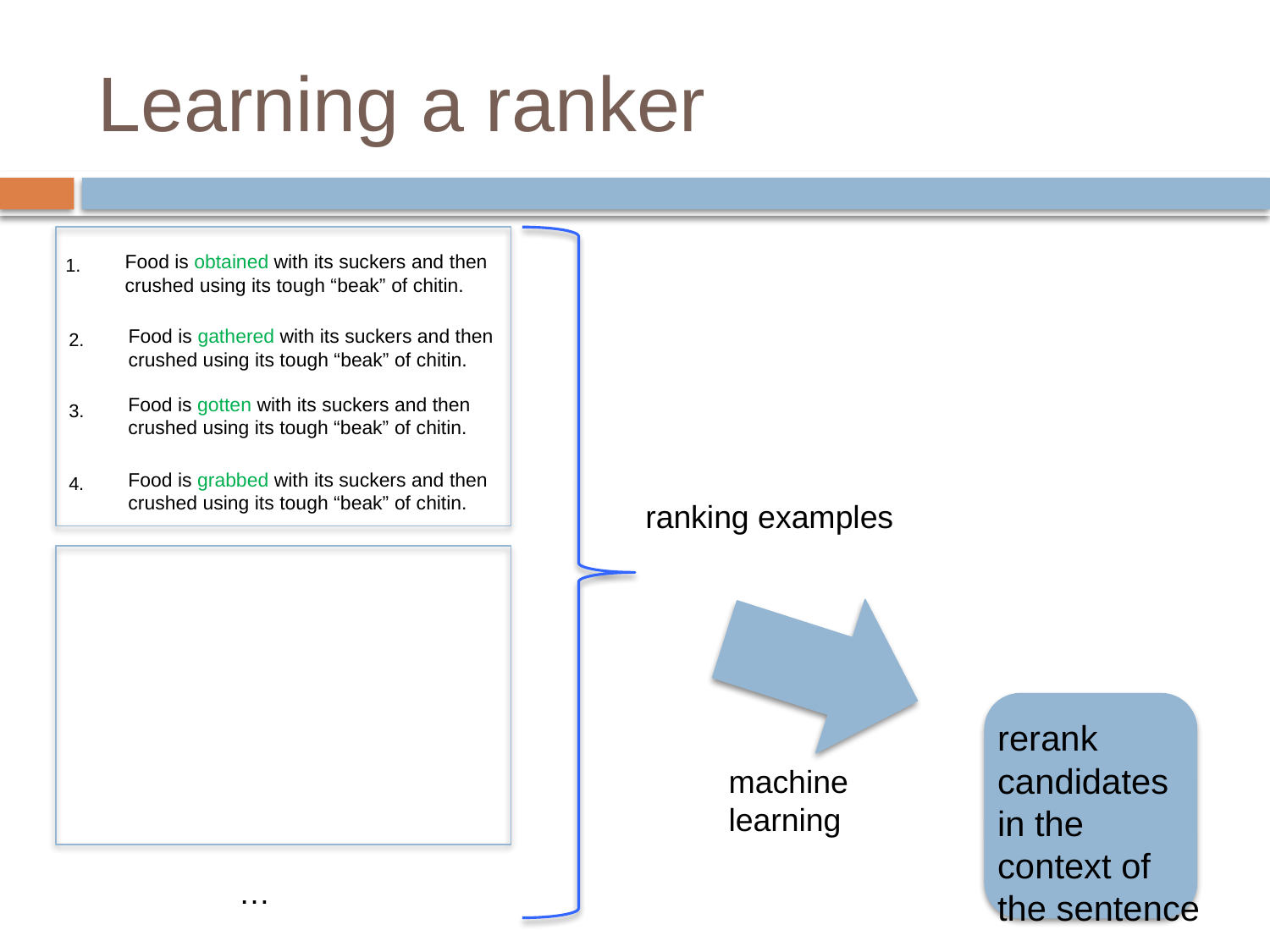

# Learning a ranker

Food is obtained with its suckers and then crushed using its tough “beak” of chitin.
1.
Food is gathered with its suckers and then crushed using its tough “beak” of chitin.
2.
Food is gotten with its suckers and then crushed using its tough “beak” of chitin.
3.
Food is grabbed with its suckers and then crushed using its tough “beak” of chitin.
4.
ranking examples

rerank candidates in the context of the sentence
machine learning
…